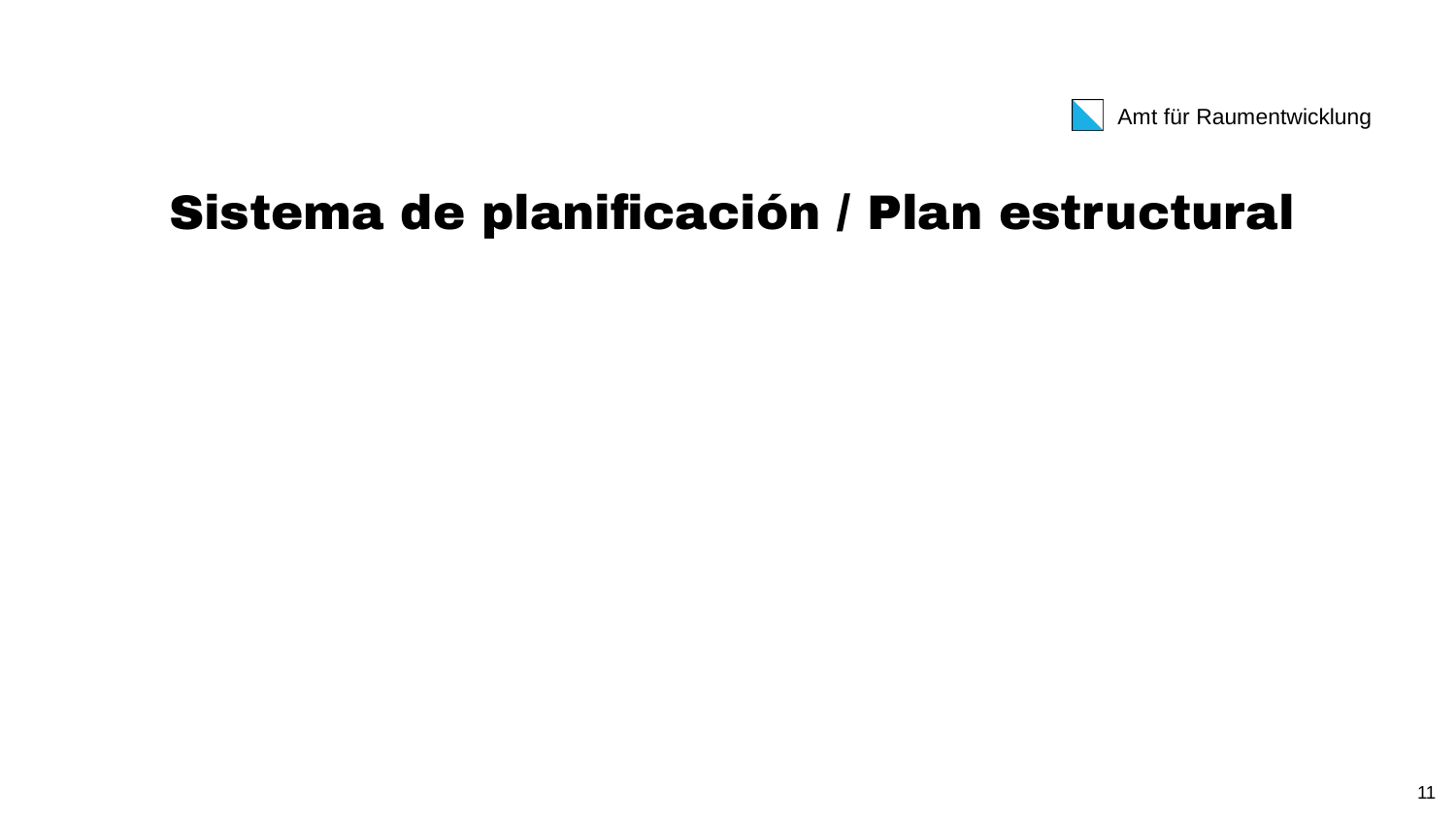

# Sistema de planificación / Plan estructural